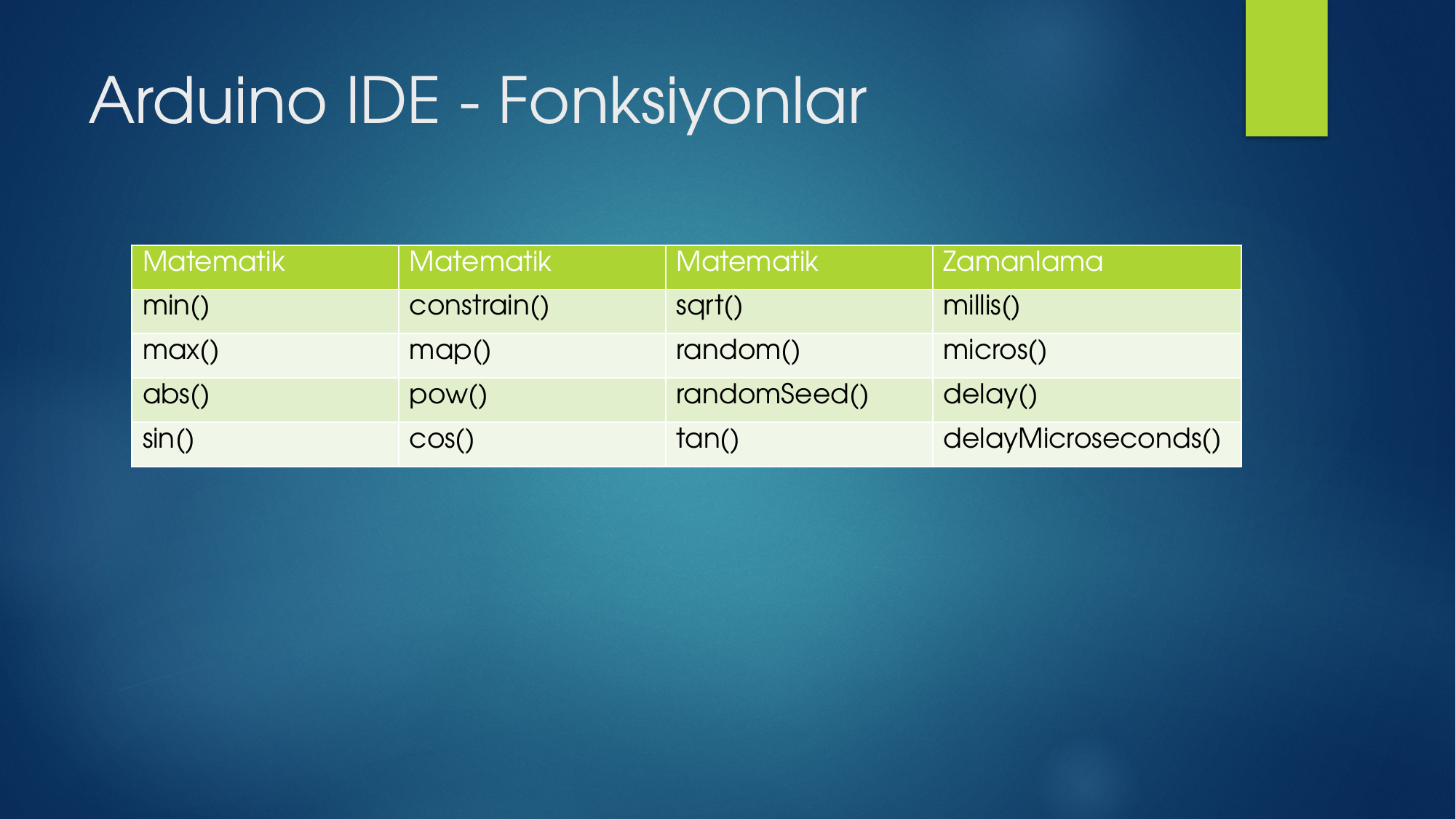

# Arduino IDE - Fonksiyonlar
| Matematik | Matematik | Matematik | Zamanlama |
| --- | --- | --- | --- |
| min() | constrain() | sqrt() | millis() |
| max() | map() | random() | micros() |
| abs() | pow() | randomSeed() | delay() |
| sin() | cos() | tan() | delayMicroseconds() |